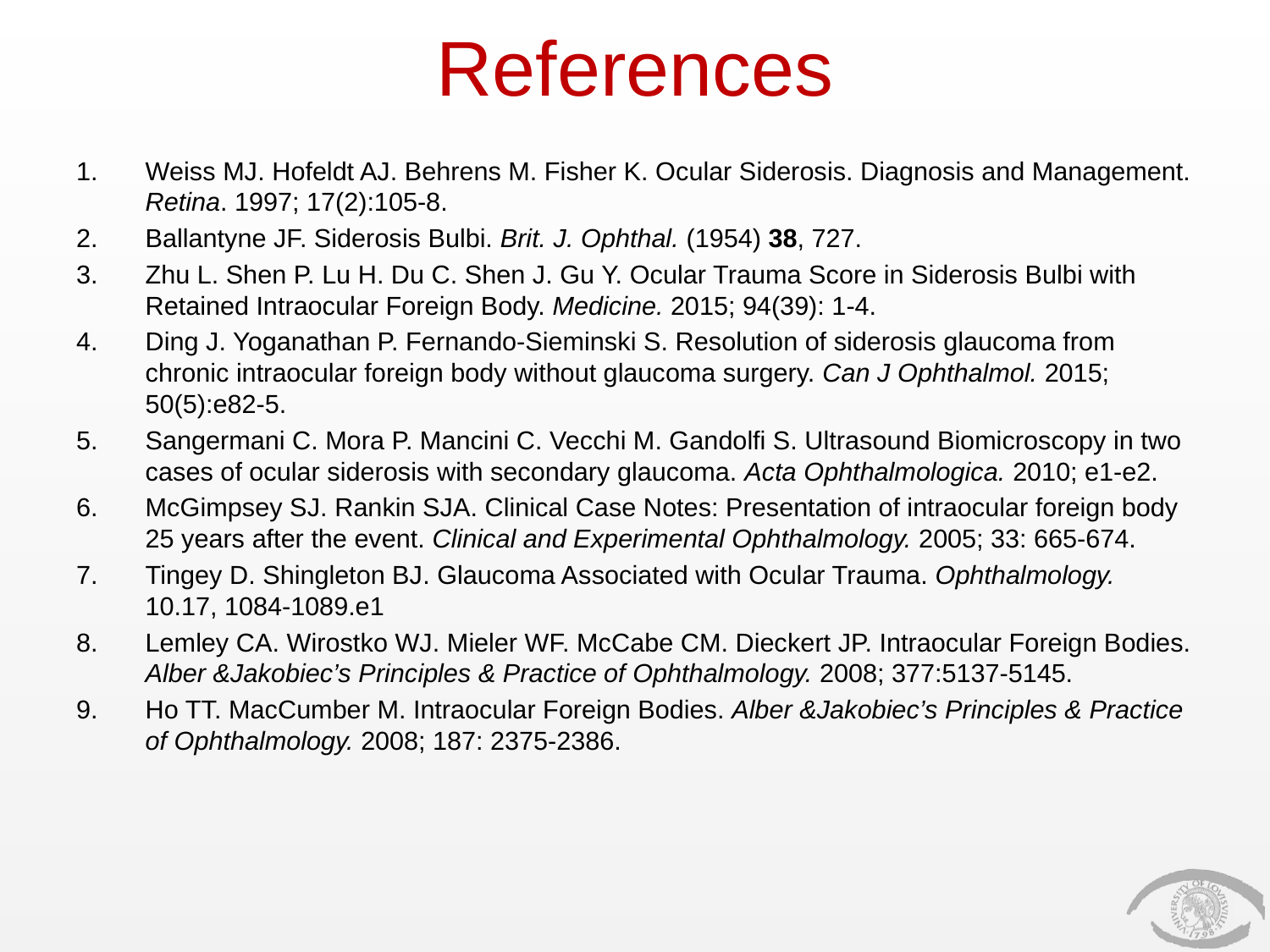

# References
Weiss MJ. Hofeldt AJ. Behrens M. Fisher K. Ocular Siderosis. Diagnosis and Management. Retina. 1997; 17(2):105-8.
Ballantyne JF. Siderosis Bulbi. Brit. J. Ophthal. (1954) 38, 727.
Zhu L. Shen P. Lu H. Du C. Shen J. Gu Y. Ocular Trauma Score in Siderosis Bulbi with Retained Intraocular Foreign Body. Medicine. 2015; 94(39): 1-4.
Ding J. Yoganathan P. Fernando-Sieminski S. Resolution of siderosis glaucoma from chronic intraocular foreign body without glaucoma surgery. Can J Ophthalmol. 2015; 50(5):e82-5.
Sangermani C. Mora P. Mancini C. Vecchi M. Gandolfi S. Ultrasound Biomicroscopy in two cases of ocular siderosis with secondary glaucoma. Acta Ophthalmologica. 2010; e1-e2.
McGimpsey SJ. Rankin SJA. Clinical Case Notes: Presentation of intraocular foreign body 25 years after the event. Clinical and Experimental Ophthalmology. 2005; 33: 665-674.
Tingey D. Shingleton BJ. Glaucoma Associated with Ocular Trauma. Ophthalmology. 10.17, 1084-1089.e1
Lemley CA. Wirostko WJ. Mieler WF. McCabe CM. Dieckert JP. Intraocular Foreign Bodies. Alber &Jakobiec’s Principles & Practice of Ophthalmology. 2008; 377:5137-5145.
Ho TT. MacCumber M. Intraocular Foreign Bodies. Alber &Jakobiec’s Principles & Practice of Ophthalmology. 2008; 187: 2375-2386.